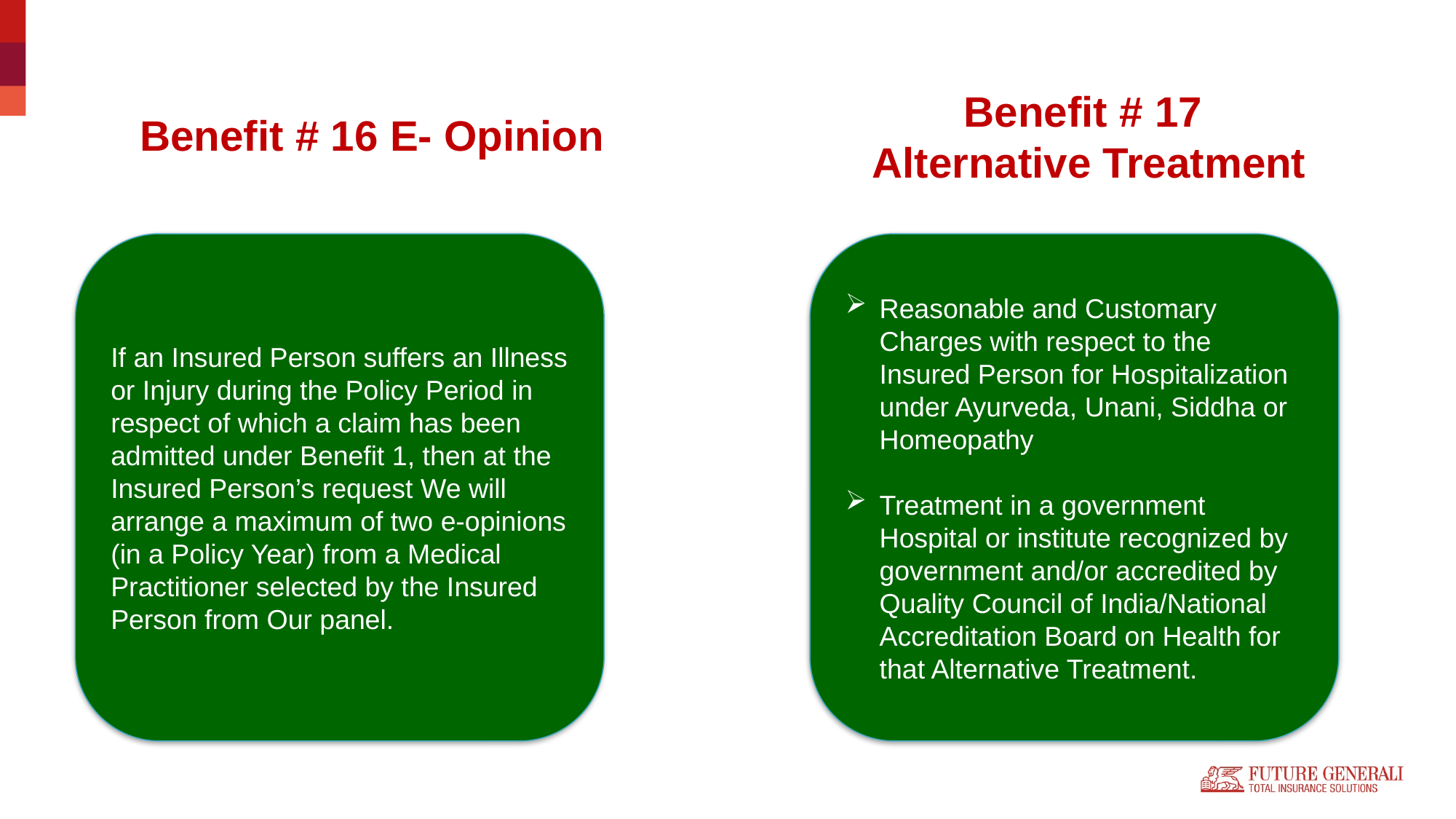

Benefit # 16 E- Opinion
Benefit # 17
Alternative Treatment

If an Insured Person suffers an Illness or Injury during the Policy Period in respect of which a claim has been admitted under Benefit 1, then at the Insured Person’s request We will arrange a maximum of two e-opinions (in a Policy Year) from a Medical Practitioner selected by the Insured Person from Our panel.
Reasonable and Customary Charges with respect to the Insured Person for Hospitalization under Ayurveda, Unani, Siddha or Homeopathy

Treatment in a government Hospital or institute recognized by government and/or accredited by Quality Council of India/National Accreditation Board on Health for that Alternative Treatment.